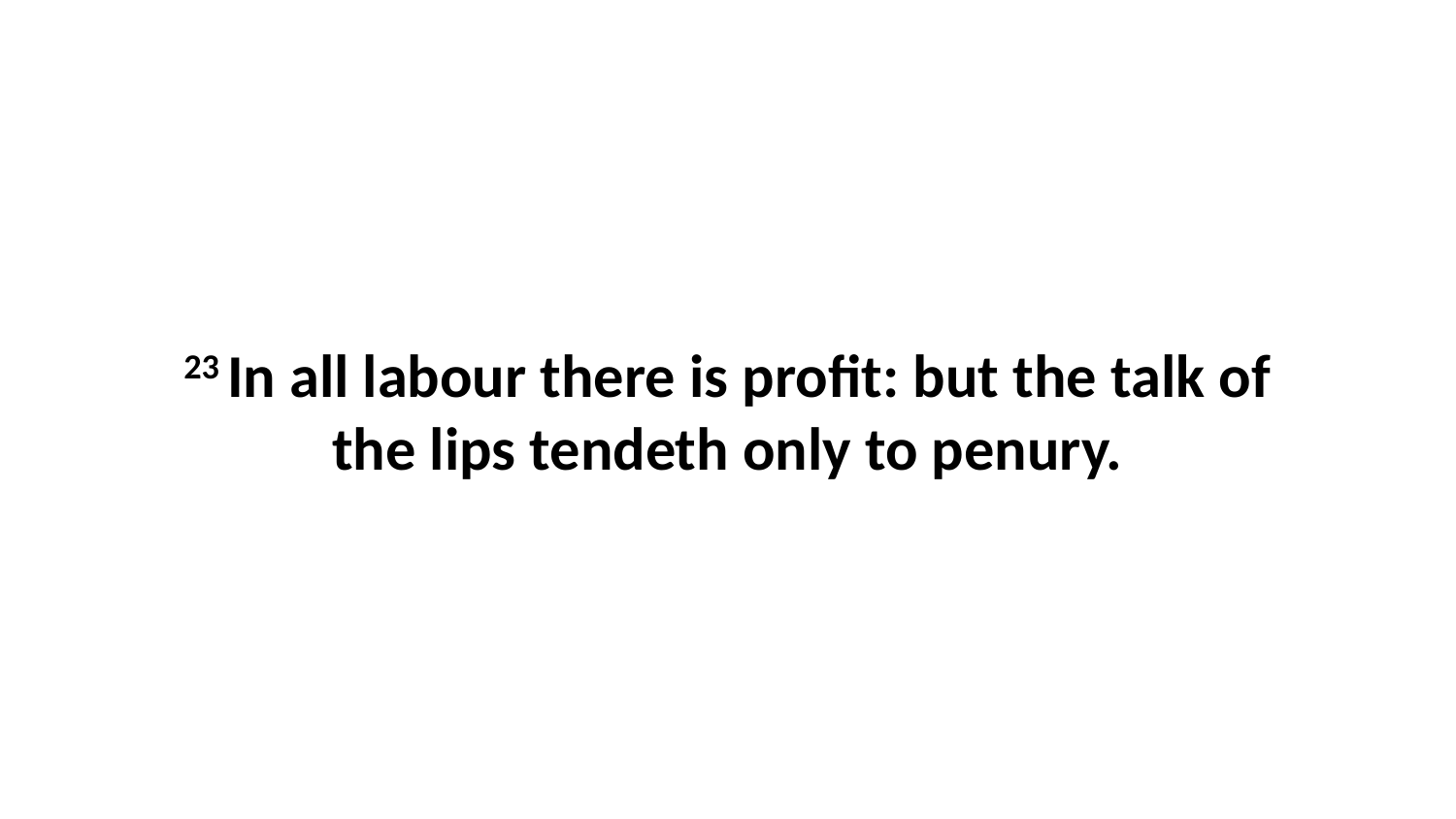

23 In all labour there is profit: but the talk of the lips tendeth only to penury.